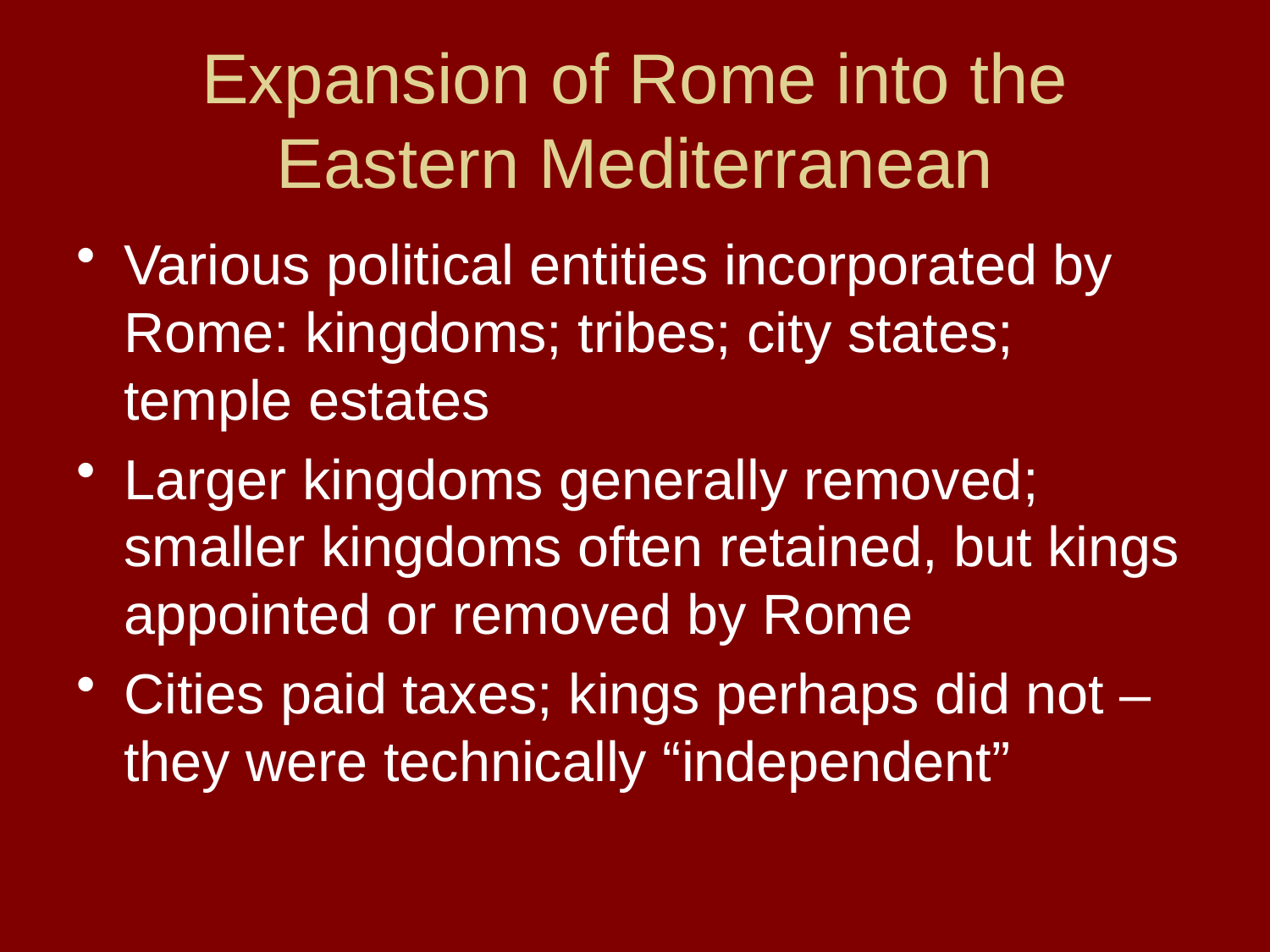

# Expansion of Rome into the Eastern Mediterranean
Various political entities incorporated by Rome: kingdoms; tribes; city states; temple estates
Larger kingdoms generally removed; smaller kingdoms often retained, but kings appointed or removed by Rome
Cities paid taxes; kings perhaps did not – they were technically “independent”